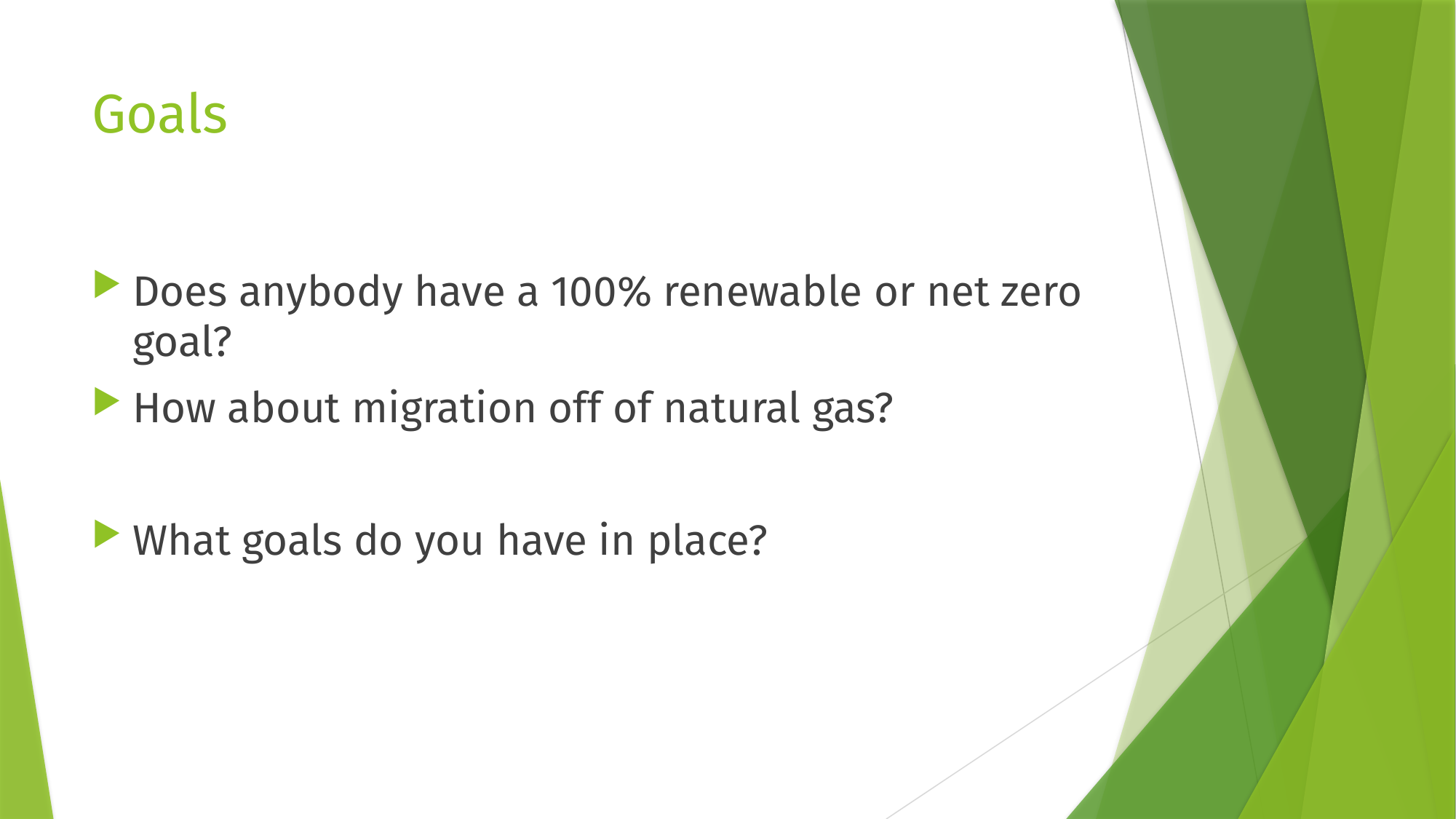

# Goals
Does anybody have a 100% renewable or net zero goal?
How about migration off of natural gas?

What goals do you have in place?